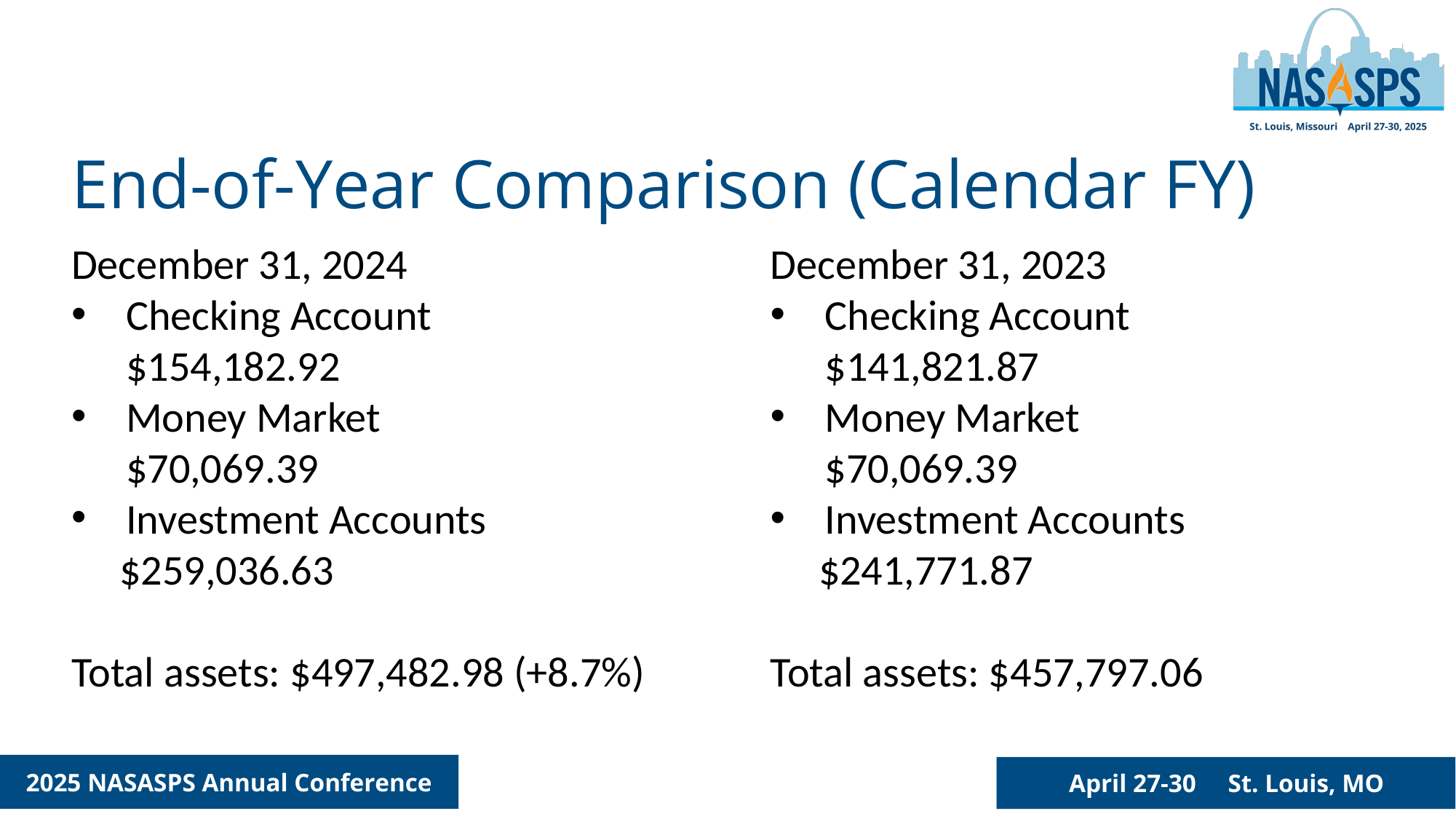

End-of-Year Comparison (Calendar FY)
December 31, 2024
Checking Account
$154,182.92
Money Market
$70,069.39
Investment Accounts
     $259,036.63

Total assets: $497,482.98 (+8.7%)

December 31, 2023
Checking Account
$141,821.87
Money Market
$70,069.39
Investment Accounts
     $241,771.87

Total assets: $457,797.06